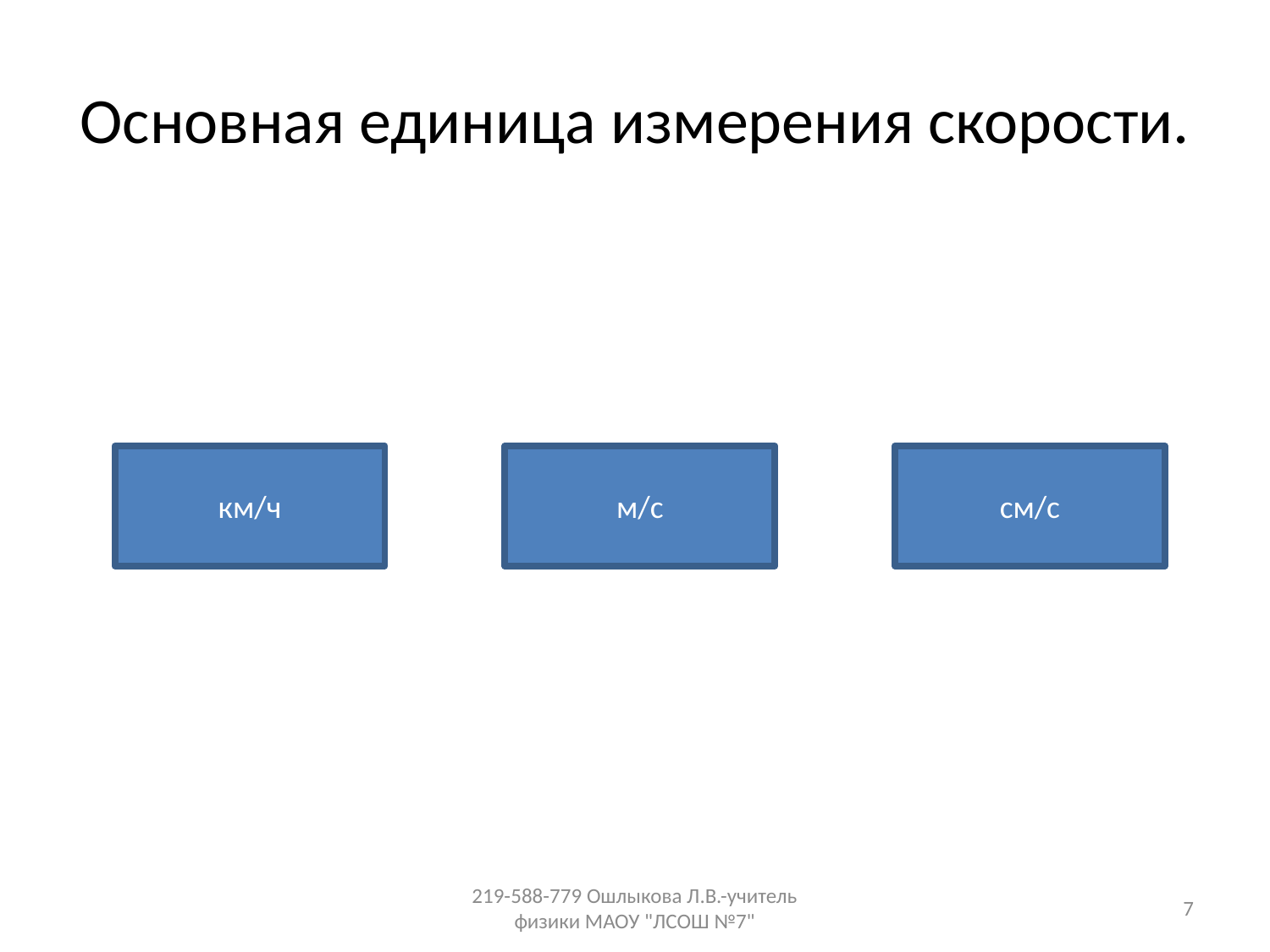

# Основная единица измерения скорости.
км/ч
м/с
см/с
219-588-779 Ошлыкова Л.В.-учитель физики МАОУ "ЛСОШ №7"
7